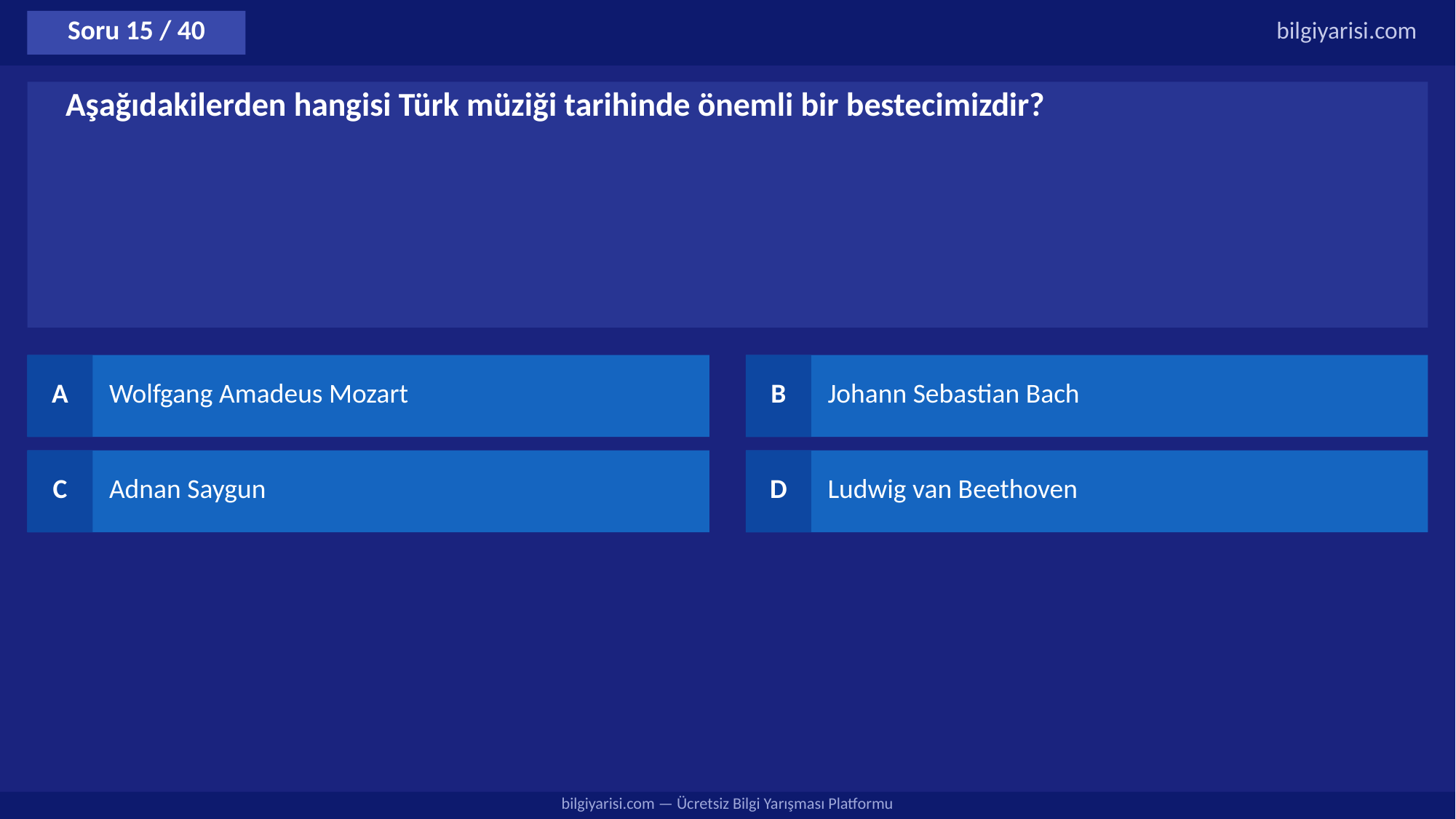

Soru 15 / 40
bilgiyarisi.com

Aşağıdakilerden hangisi Türk müziği tarihinde önemli bir bestecimizdir?

A
Wolfgang Amadeus Mozart

B
Johann Sebastian Bach

C
Adnan Saygun

D
Ludwig van Beethoven
bilgiyarisi.com — Ücretsiz Bilgi Yarışması Platformu